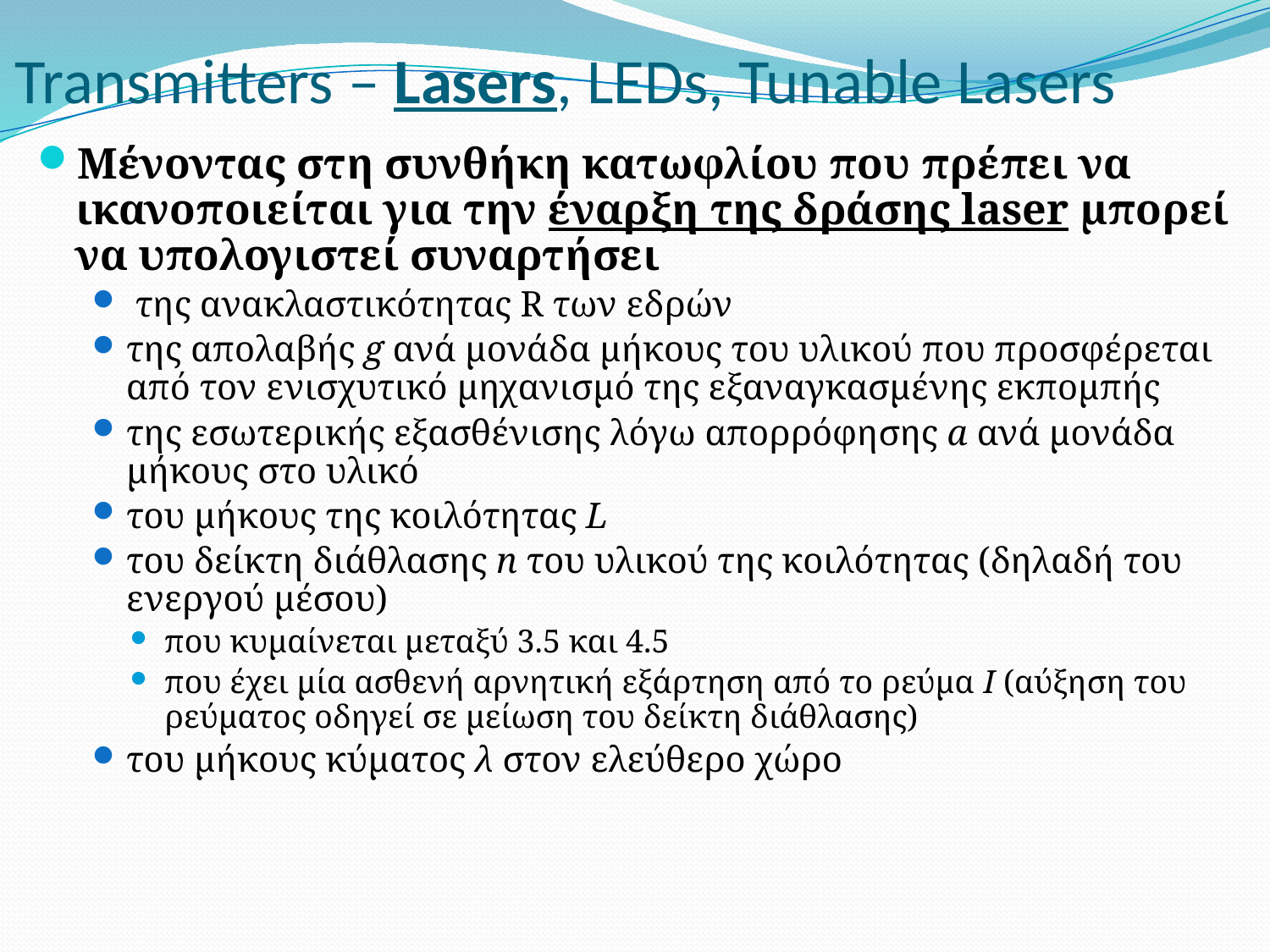

# Transmitters – Lasers, LEDs, Tunable Lasers
Μένοντας στη συνθήκη κατωφλίου που πρέπει να ικανοποιείται για την έναρξη της δράσης laser μπορεί να υπολογιστεί συναρτήσει
 της ανακλαστικότητας R των εδρών
της απολαβής g ανά μονάδα μήκους του υλικού που προσφέρεται από τον ενισχυτικό μηχανισμό της εξαναγκασμένης εκπομπής
της εσωτερικής εξασθένισης λόγω απορρόφησης a ανά μονάδα μήκους στο υλικό
του μήκους της κοιλότητας L
του δείκτη διάθλασης n του υλικού της κοιλότητας (δηλαδή του ενεργού μέσου)
που κυμαίνεται μεταξύ 3.5 και 4.5
που έχει μία ασθενή αρνητική εξάρτηση από το ρεύμα Ι (αύξηση του ρεύματος οδηγεί σε μείωση του δείκτη διάθλασης)
του μήκους κύματος λ στον ελεύθερο χώρο